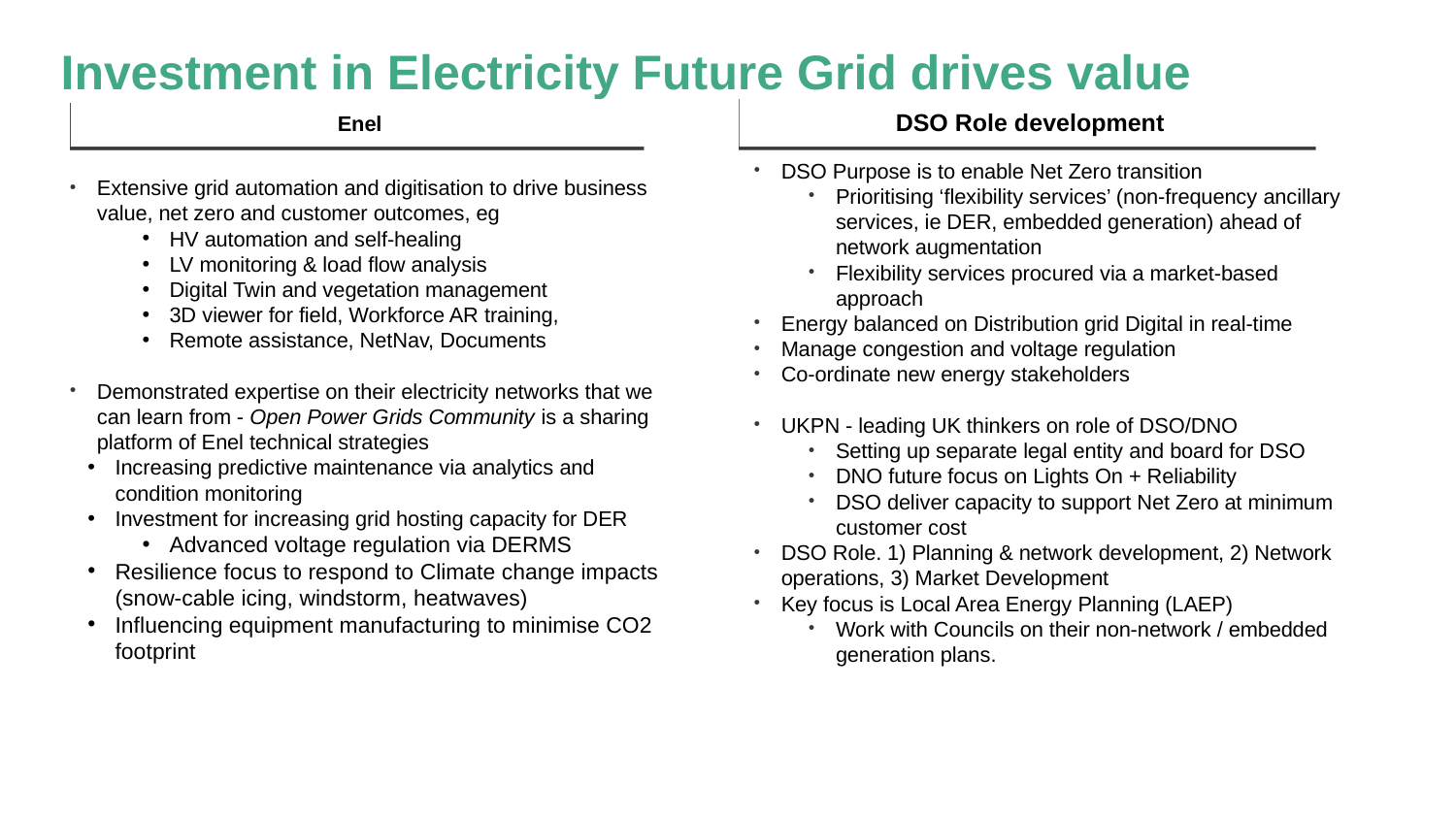

# Investment in Electricity Future Grid drives value

DSO Role development
Enel
DSO Purpose is to enable Net Zero transition
Prioritising ‘flexibility services’ (non-frequency ancillary services, ie DER, embedded generation) ahead of network augmentation
Flexibility services procured via a market-based approach
Energy balanced on Distribution grid Digital in real-time
Manage congestion and voltage regulation
Co-ordinate new energy stakeholders

UKPN - leading UK thinkers on role of DSO/DNO
Setting up separate legal entity and board for DSO
DNO future focus on Lights On + Reliability
DSO deliver capacity to support Net Zero at minimum customer cost
DSO Role. 1) Planning & network development, 2) Network operations, 3) Market Development
Key focus is Local Area Energy Planning (LAEP)
Work with Councils on their non-network / embedded generation plans.
Extensive grid automation and digitisation to drive business value, net zero and customer outcomes, eg
HV automation and self-healing
LV monitoring & load flow analysis
Digital Twin and vegetation management
3D viewer for field, Workforce AR training,
Remote assistance, NetNav, Documents

Demonstrated expertise on their electricity networks that we can learn from - Open Power Grids Community is a sharing platform of Enel technical strategies
Increasing predictive maintenance via analytics and condition monitoring
Investment for increasing grid hosting capacity for DER
Advanced voltage regulation via DERMS
Resilience focus to respond to Climate change impacts (snow-cable icing, windstorm, heatwaves)
Influencing equipment manufacturing to minimise CO2 footprint